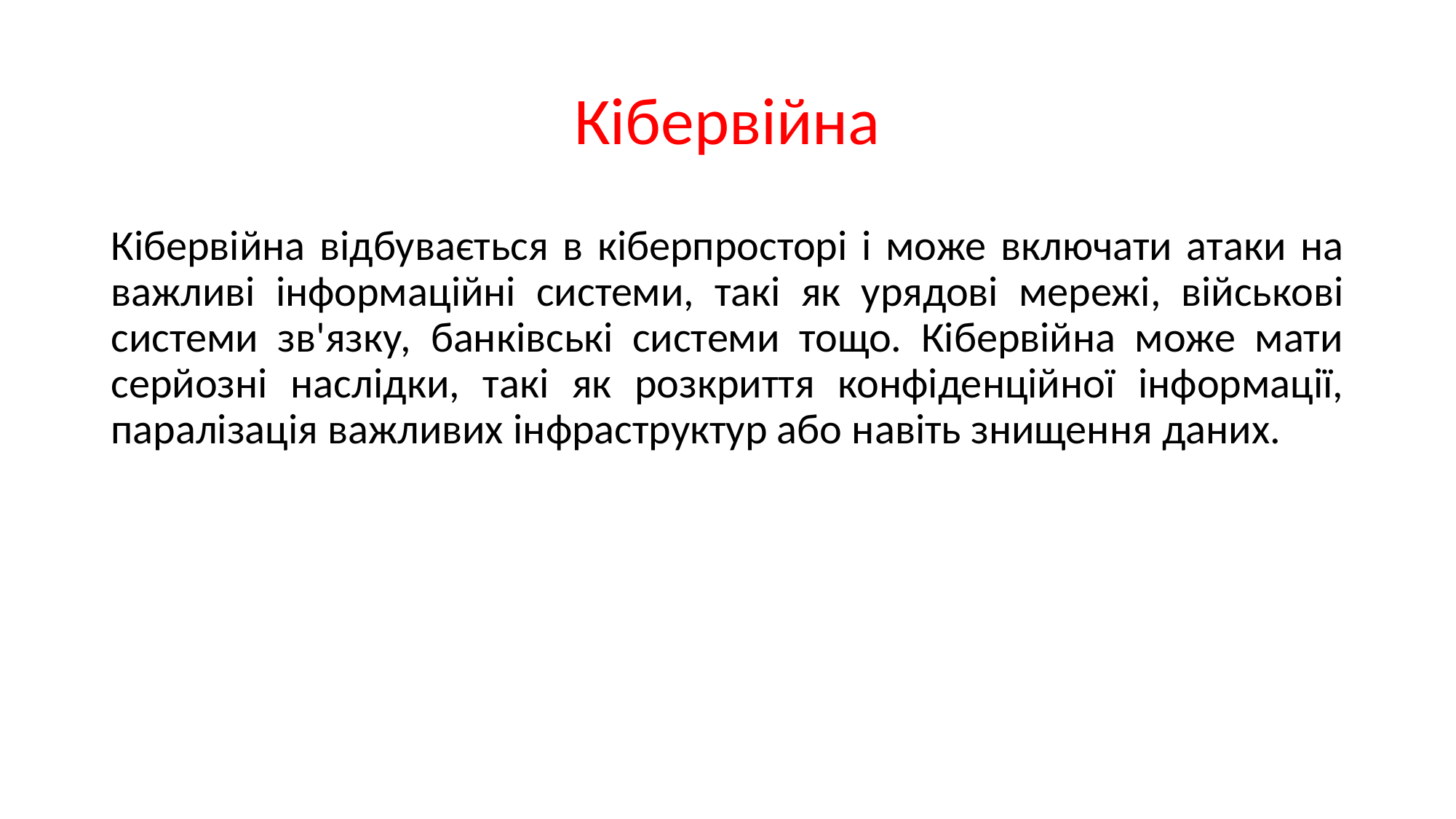

# Кібервійна
Кібервійна відбувається в кіберпросторі і може включати атаки на важливі інформаційні системи, такі як урядові мережі, військові системи зв'язку, банківські системи тощо. Кібервійна може мати серйозні наслідки, такі як розкриття конфіденційної інформації, паралізація важливих інфраструктур або навіть знищення даних.